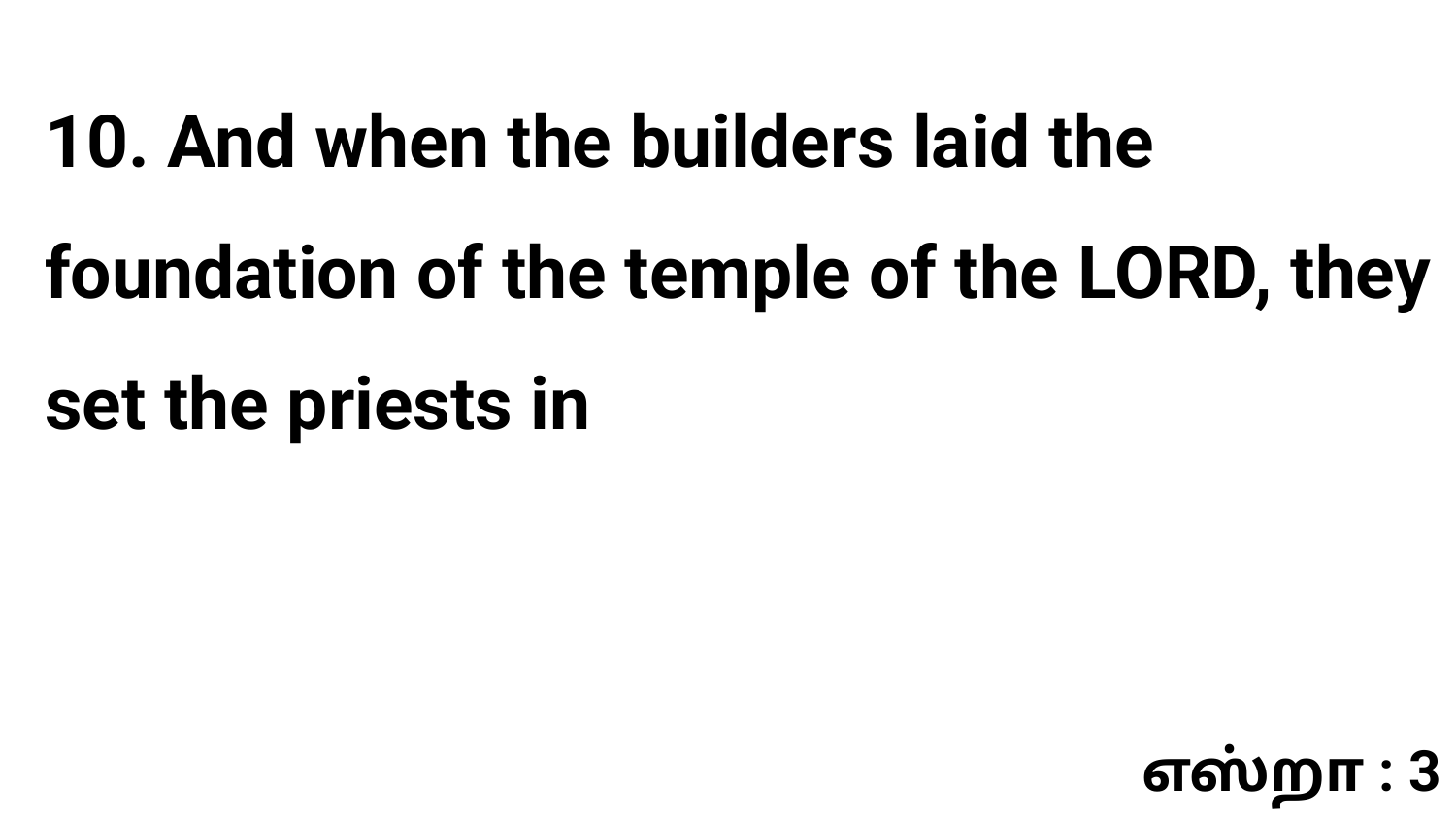

10. And when the builders laid the foundation of the temple of the LORD, they set the priests in
எஸ்றா : 3